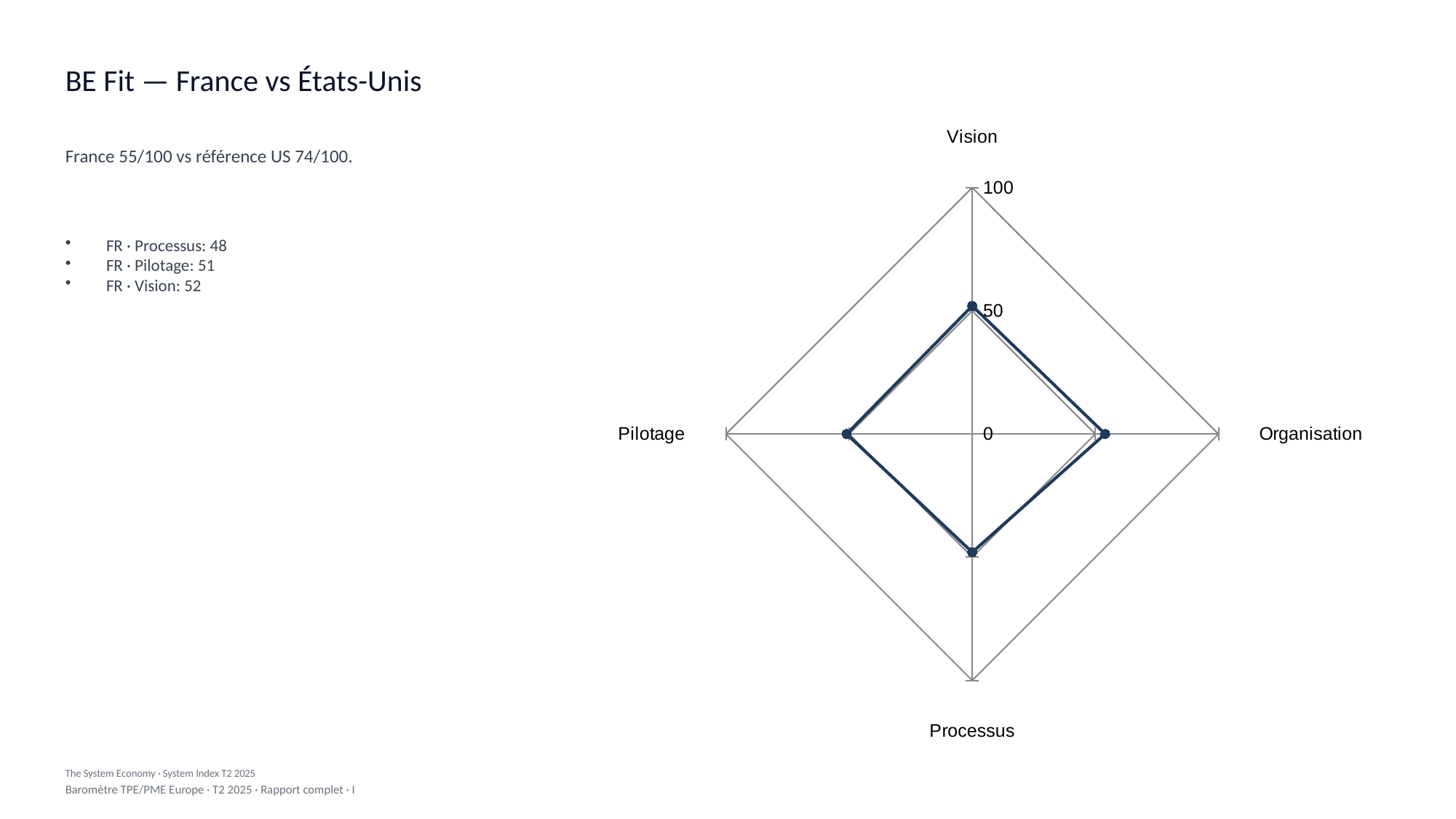

BE Fit — France vs États-Unis
France 55/100 vs référence US 74/100.

### Chart

| Category | France |
|---|---|
| Vision | 52.0 |
| Organisation | 54.0 |
| Processus | 48.0 |
| Pilotage | 51.0 |
FR · Processus: 48
FR · Pilotage: 51
FR · Vision: 52
The System Economy · System Index T2 2025
Baromètre TPE/PME Europe · T2 2025 · Rapport complet · I